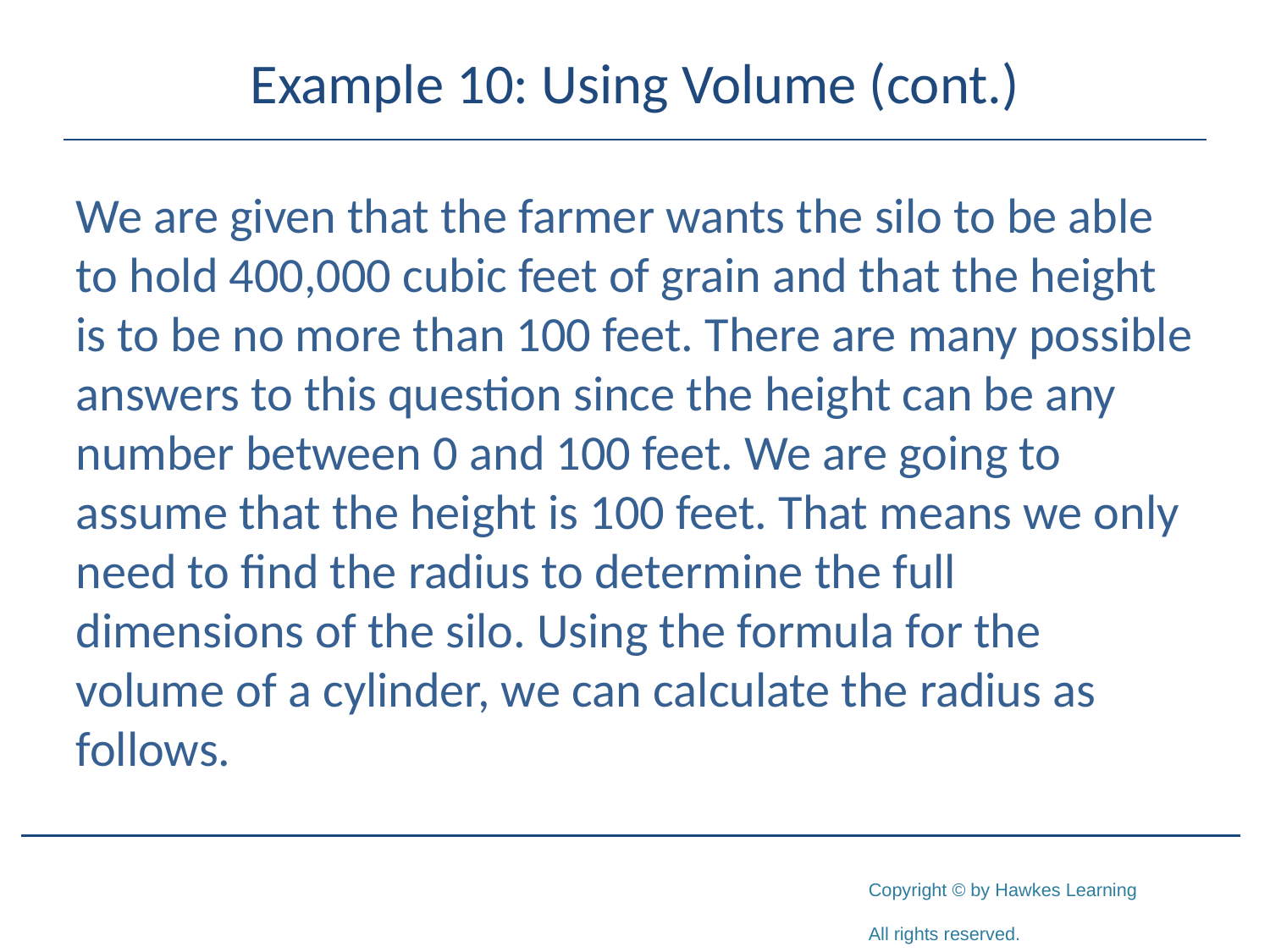

# Example 10: Using Volume (cont.)
We are given that the farmer wants the silo to be able to hold 400,000 cubic feet of grain and that the height is to be no more than 100 feet. There are many possible answers to this question since the height can be any number between 0 and 100 feet. We are going to assume that the height is 100 feet. That means we only need to find the radius to determine the full dimensions of the silo. Using the formula for the volume of a cylinder, we can calculate the radius as follows.